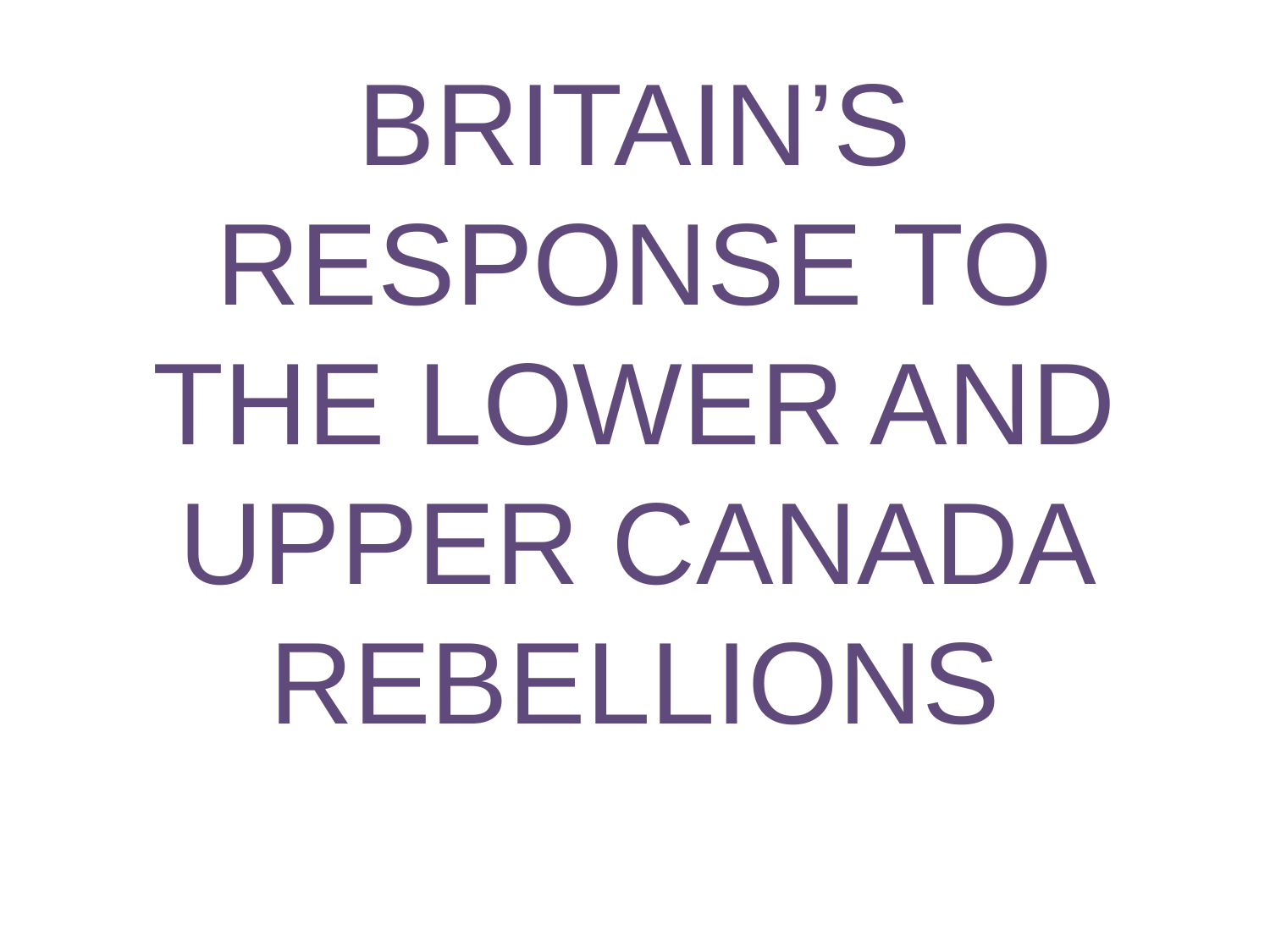

# BRITAIN’S RESPONSE TO THE LOWER AND UPPER CANADA REBELLIONS